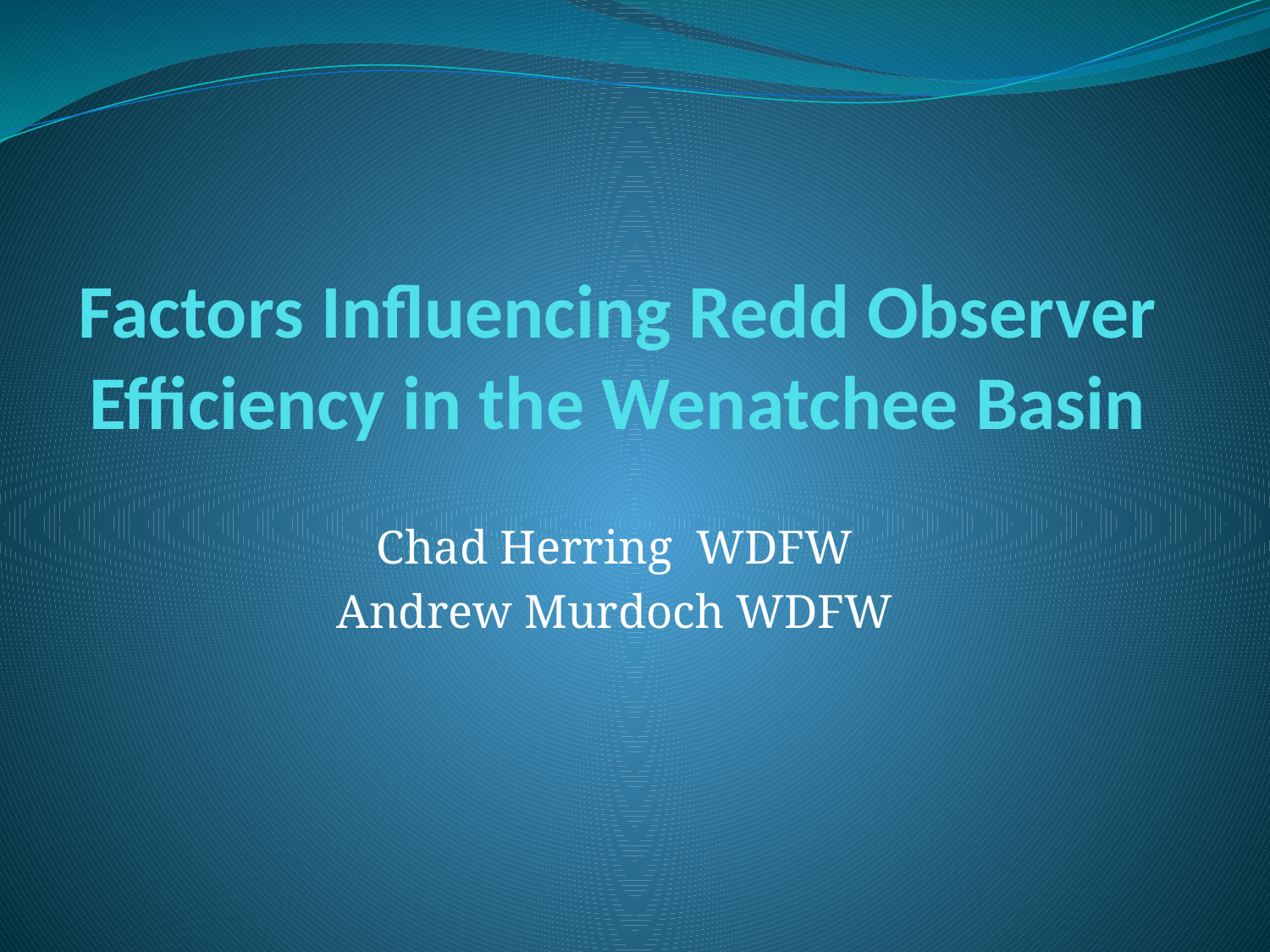

# Factors Influencing Redd Observer Efficiency in the Wenatchee Basin

Chad Herring  WDFW
Andrew Murdoch WDFW